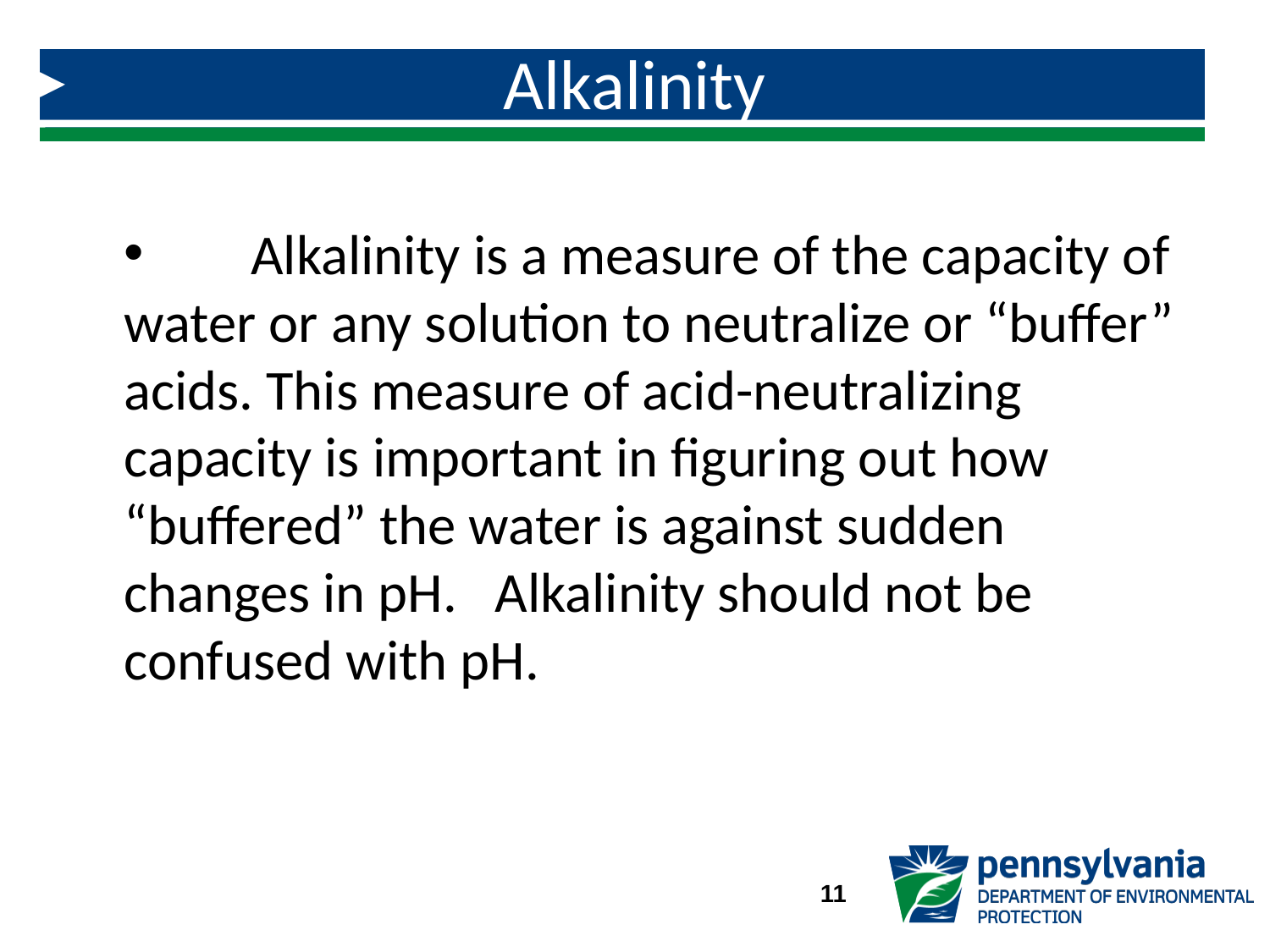

# Alkalinity
	Alkalinity is a measure of the capacity of water or any solution to neutralize or “buffer” acids. This measure of acid-neutralizing capacity is important in figuring out how “buffered” the water is against sudden changes in pH.   Alkalinity should not be confused with pH.

11